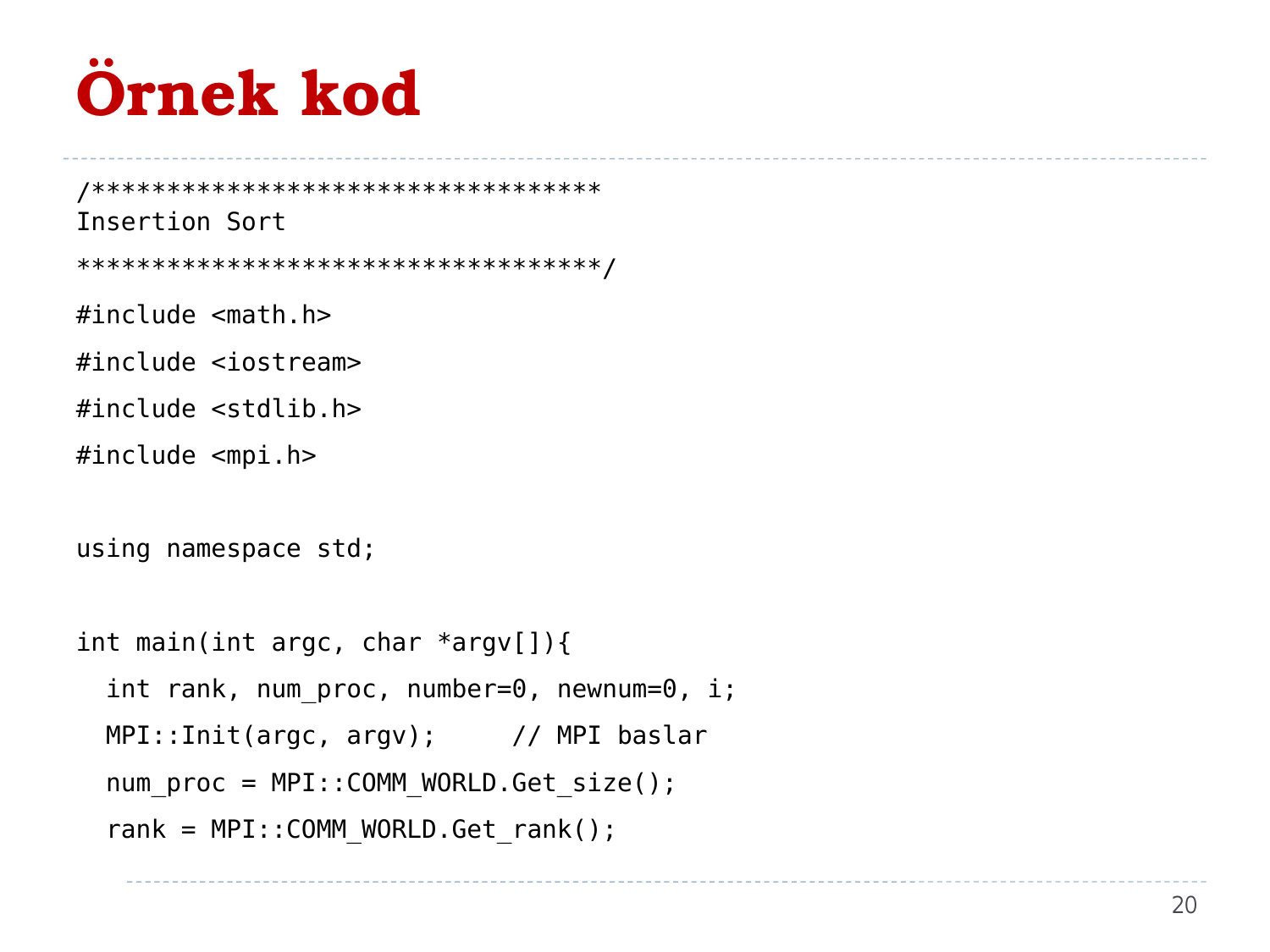

# Örnek kod
/**********************************
Insertion Sort
***********************************/
#include <math.h>
#include <iostream>
#include <stdlib.h>
#include <mpi.h>

using namespace std;

int main(int argc, char *argv[]){
  int rank, num_proc, number=0, newnum=0, i;
  MPI::Init(argc, argv);     // MPI baslar
  num_proc = MPI::COMM_WORLD.Get_size();
  rank = MPI::COMM_WORLD.Get_rank();
20